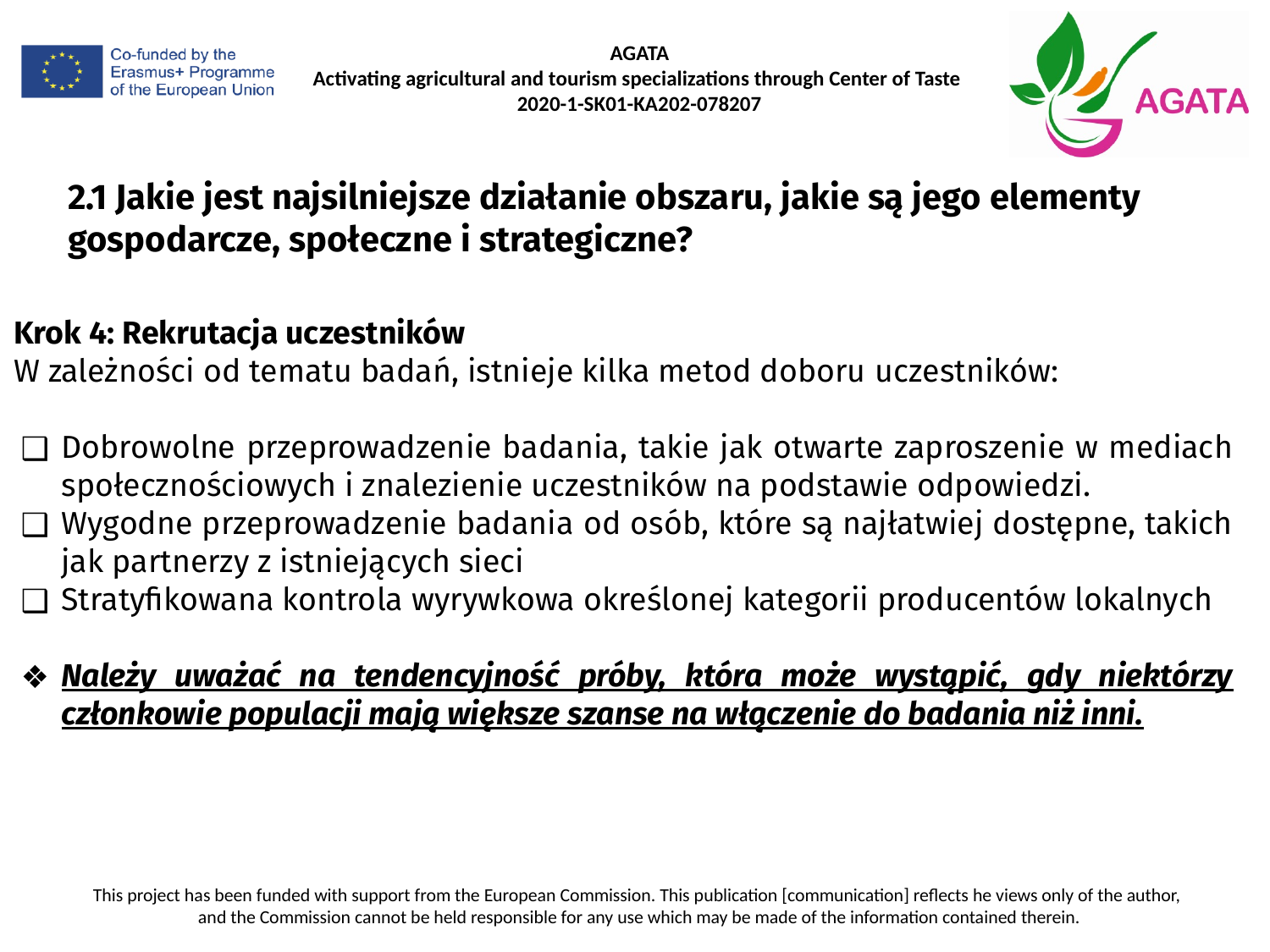

# 2.1 Jakie jest najsilniejsze działanie obszaru, jakie są jego elementy gospodarcze, społeczne i strategiczne?
Krok 4: Rekrutacja uczestników
W zależności od tematu badań, istnieje kilka metod doboru uczestników:

Dobrowolne przeprowadzenie badania, takie jak otwarte zaproszenie w mediach społecznościowych i znalezienie uczestników na podstawie odpowiedzi.
Wygodne przeprowadzenie badania od osób, które są najłatwiej dostępne, takich jak partnerzy z istniejących sieci
Stratyfikowana kontrola wyrywkowa określonej kategorii producentów lokalnych

Należy uważać na tendencyjność próby, która może wystąpić, gdy niektórzy członkowie populacji mają większe szanse na włączenie do badania niż inni.